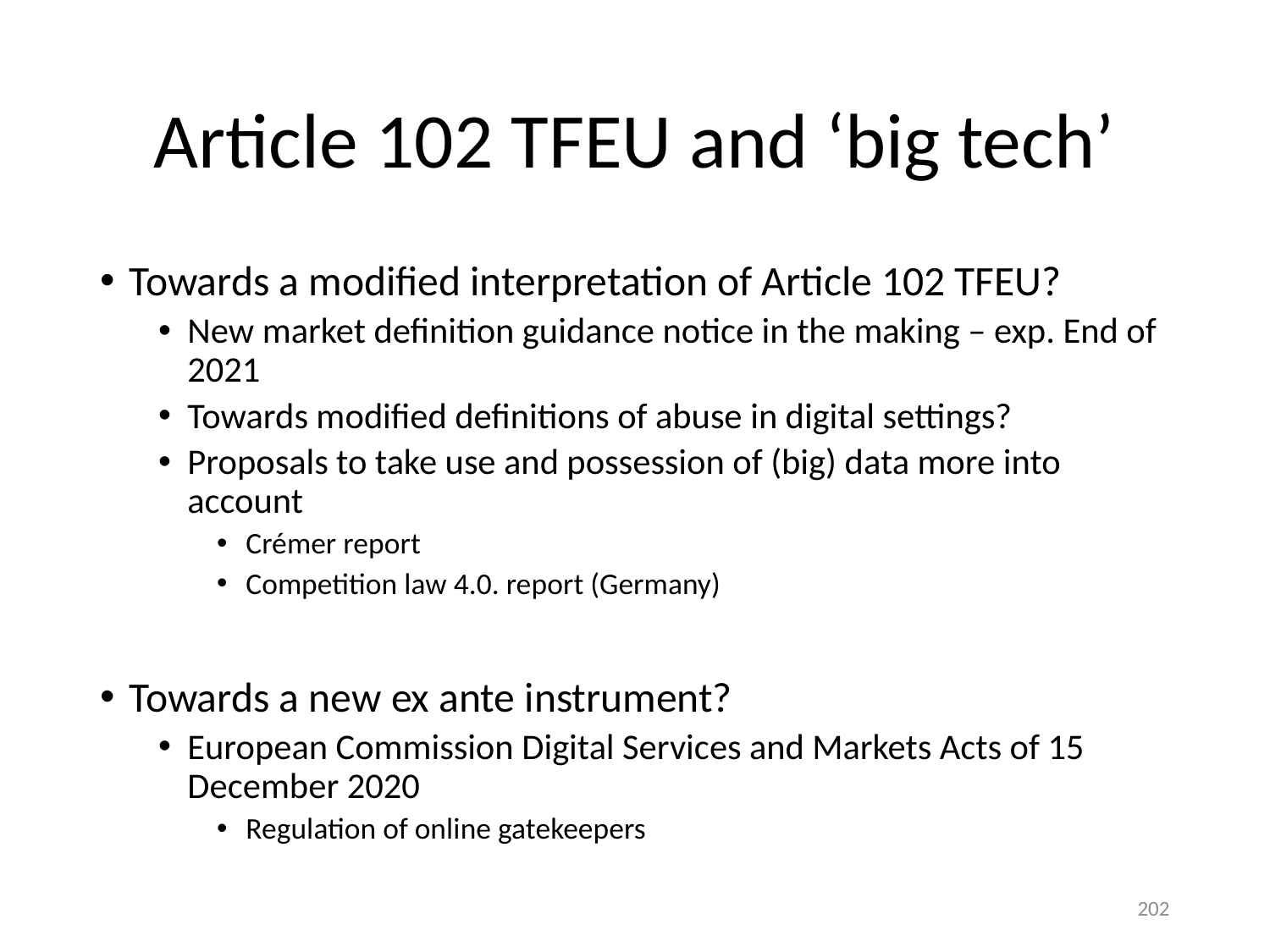

# Article 102 TFEU and ‘big tech’
Towards a modified interpretation of Article 102 TFEU?
New market definition guidance notice in the making – exp. End of 2021
Towards modified definitions of abuse in digital settings?
Proposals to take use and possession of (big) data more into account
Crémer report
Competition law 4.0. report (Germany)

Towards a new ex ante instrument?
European Commission Digital Services and Markets Acts of 15 December 2020
Regulation of online gatekeepers
202